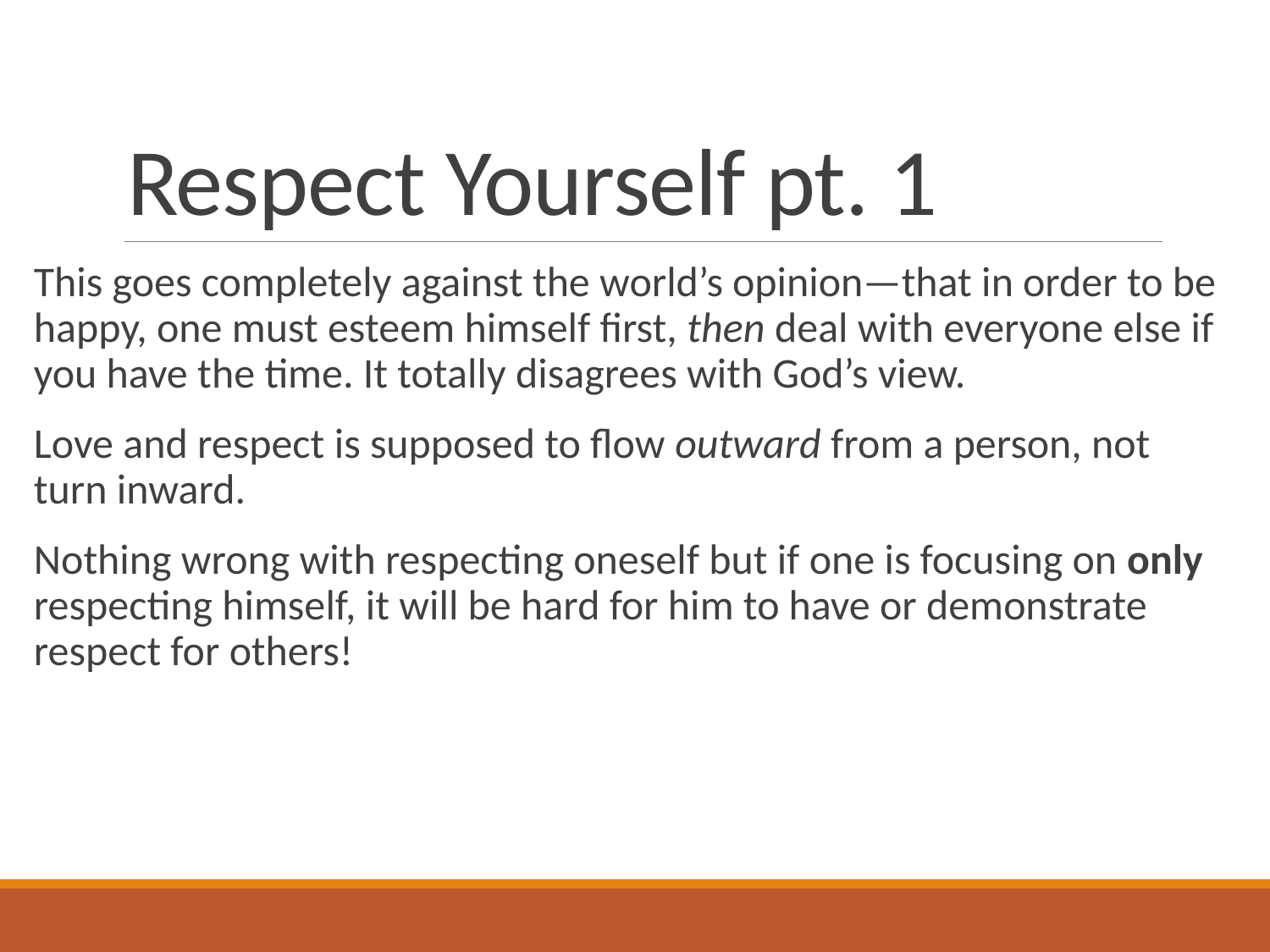

# Respect Yourself pt. 1
This goes completely against the world’s opinion—that in order to be happy, one must esteem himself first, then deal with everyone else if you have the time. It totally disagrees with God’s view.
Love and respect is supposed to flow outward from a person, not turn inward.
Nothing wrong with respecting oneself but if one is focusing on only respecting himself, it will be hard for him to have or demonstrate respect for others!